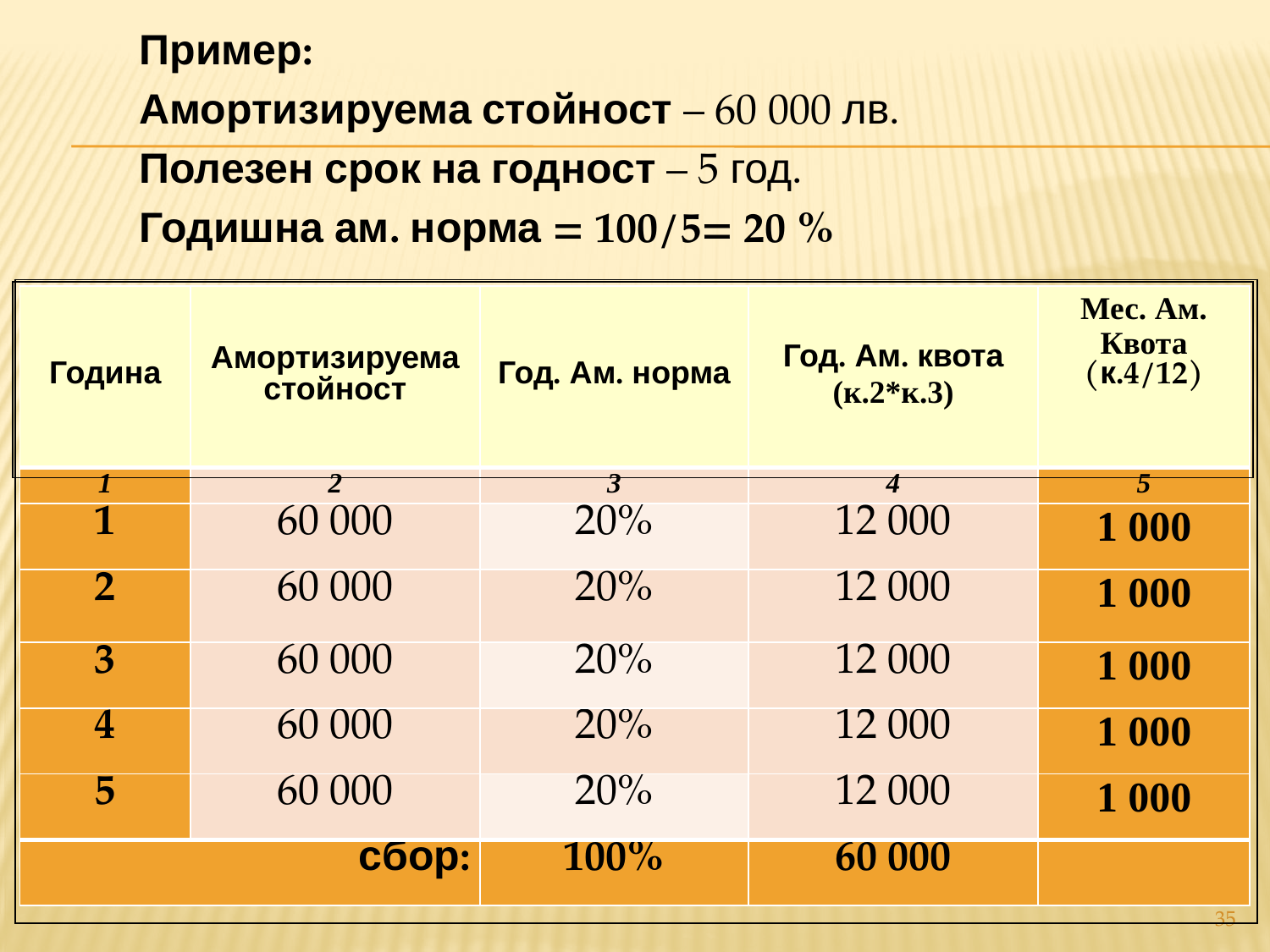

Пример:
	Амортизируема стойност – 60 000 лв.
	Полезен срок на годност – 5 год.
	Годишна ам. норма = 100/5= 20 %
|  |
| --- |
|  |
| --- |
| Година | Амортизируема стойност | Год. Ам. норма | Год. Ам. квота (к.2\*к.3) | Мес. Ам. Квота (к.4/12) |
| --- | --- | --- | --- | --- |
| 1 | 2 | 3 | 4 | 5 |
| 1 | 60 000 | 20% | 12 000 | 1 000 |
| 2 | 60 000 | 20% | 12 000 | 1 000 |
| 3 | 60 000 | 20% | 12 000 | 1 000 |
| 4 | 60 000 | 20% | 12 000 | 1 000 |
| 5 | 60 000 | 20% | 12 000 | 1 000 |
| сбор: |  | 100% | 60 000 |  |
35